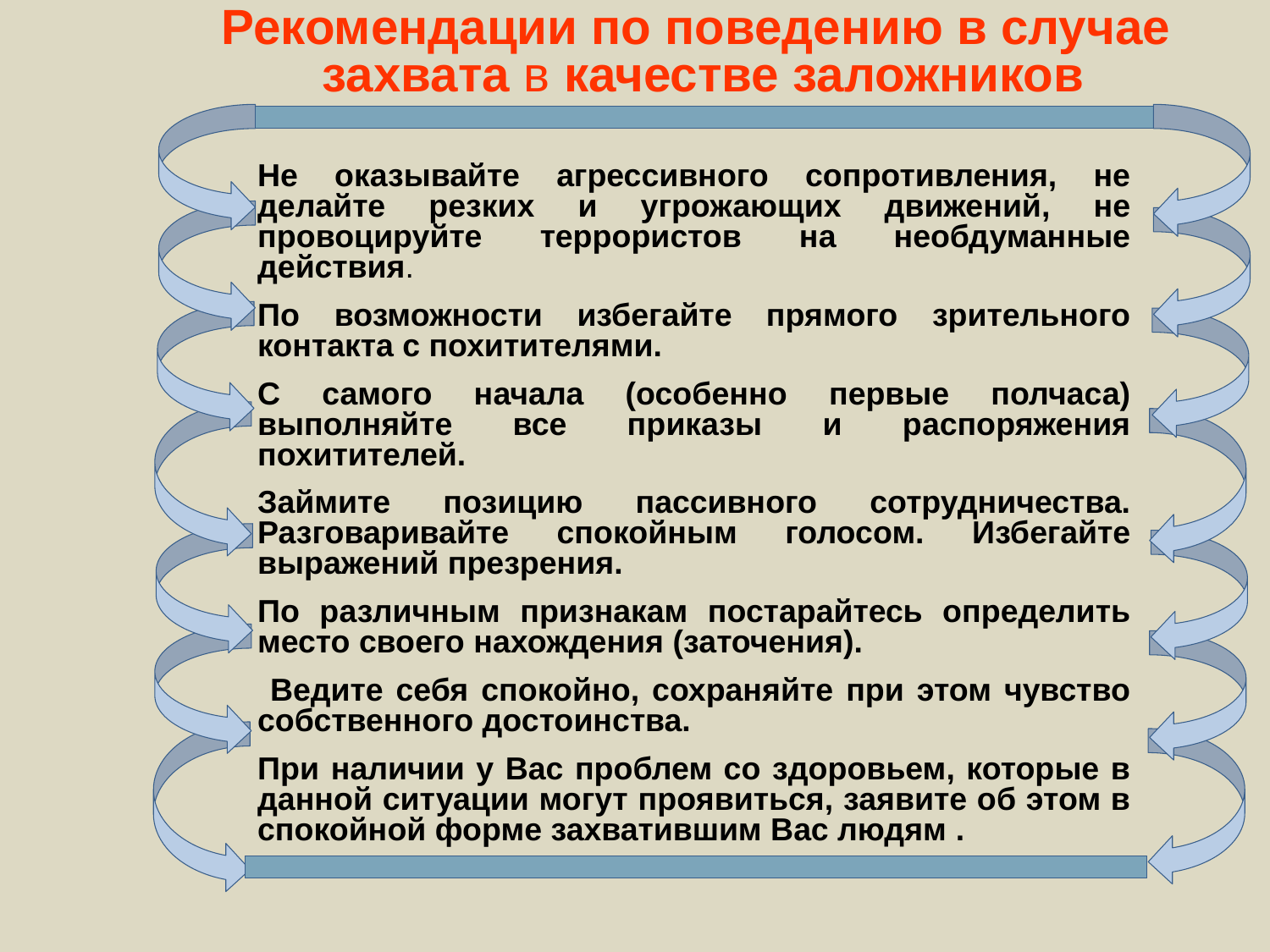

Рекомендации по поведению в случае  захвата в качестве заложников

Не оказывайте агрессивного сопротивления, не делайте резких и угрожающих движений, не провоцируйте террористов на необдуманные действия.
По возможности избегайте прямого зрительного контакта с похитителями.
С самого начала (особенно первые полчаса) выполняйте все приказы и распоряжения похитителей.
Займите позицию пассивного сотрудничества. Разговаривайте спокойным голосом. Избегайте выражений презрения.
По различным признакам постарайтесь определить место своего нахождения (заточения).
 Ведите себя спокойно, сохраняйте при этом чувство собственного достоинства.
При наличии у Вас проблем со здоровьем, которые в данной ситуации могут проявиться, заявите об этом в спокойной форме захватившим Вас людям .